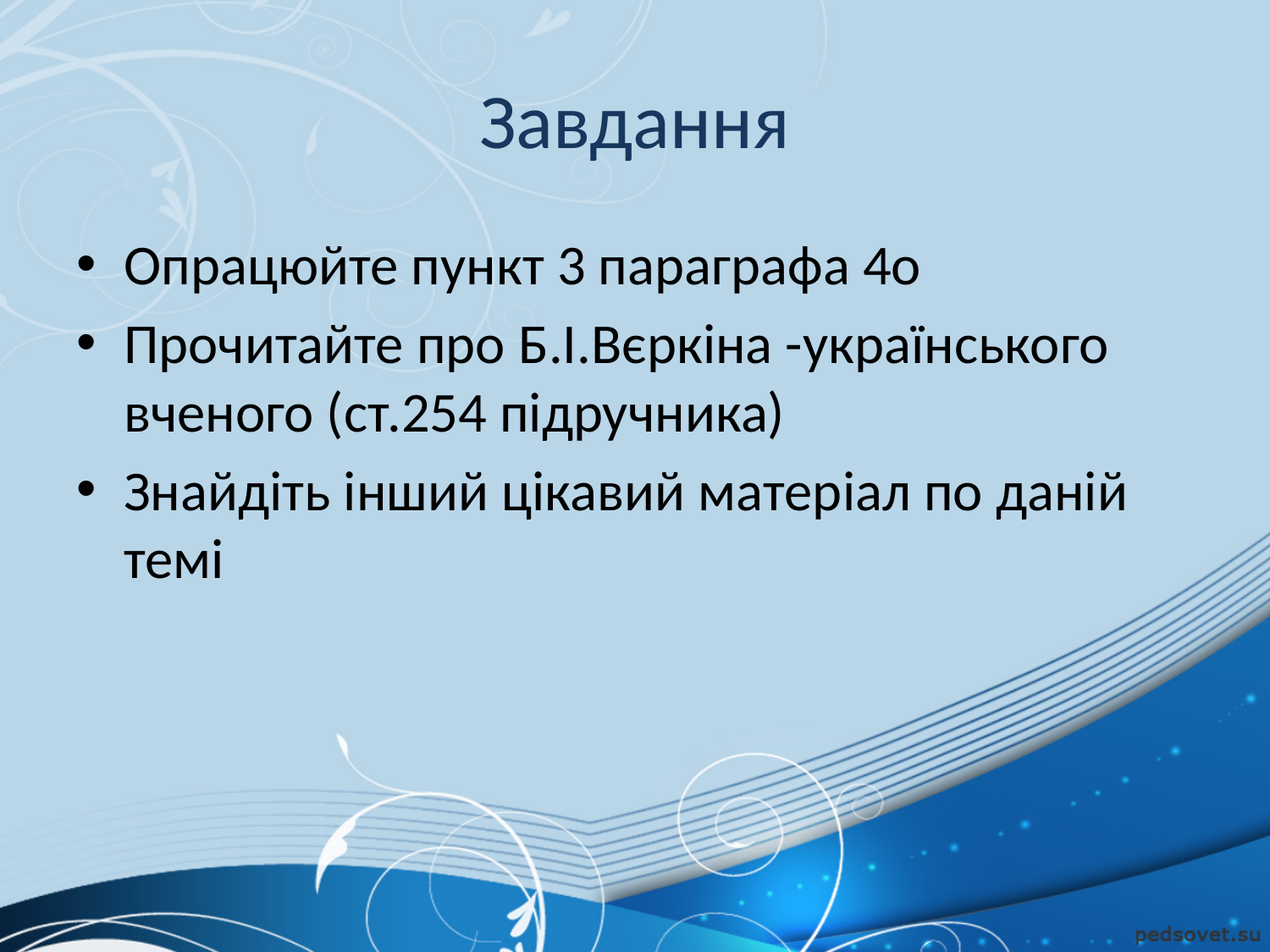

# Завдання
Опрацюйте пункт 3 параграфа 4о
Прочитайте про Б.І.Вєркіна -українського вченого (ст.254 підручника)
Знайдіть інший цікавий матеріал по даній темі